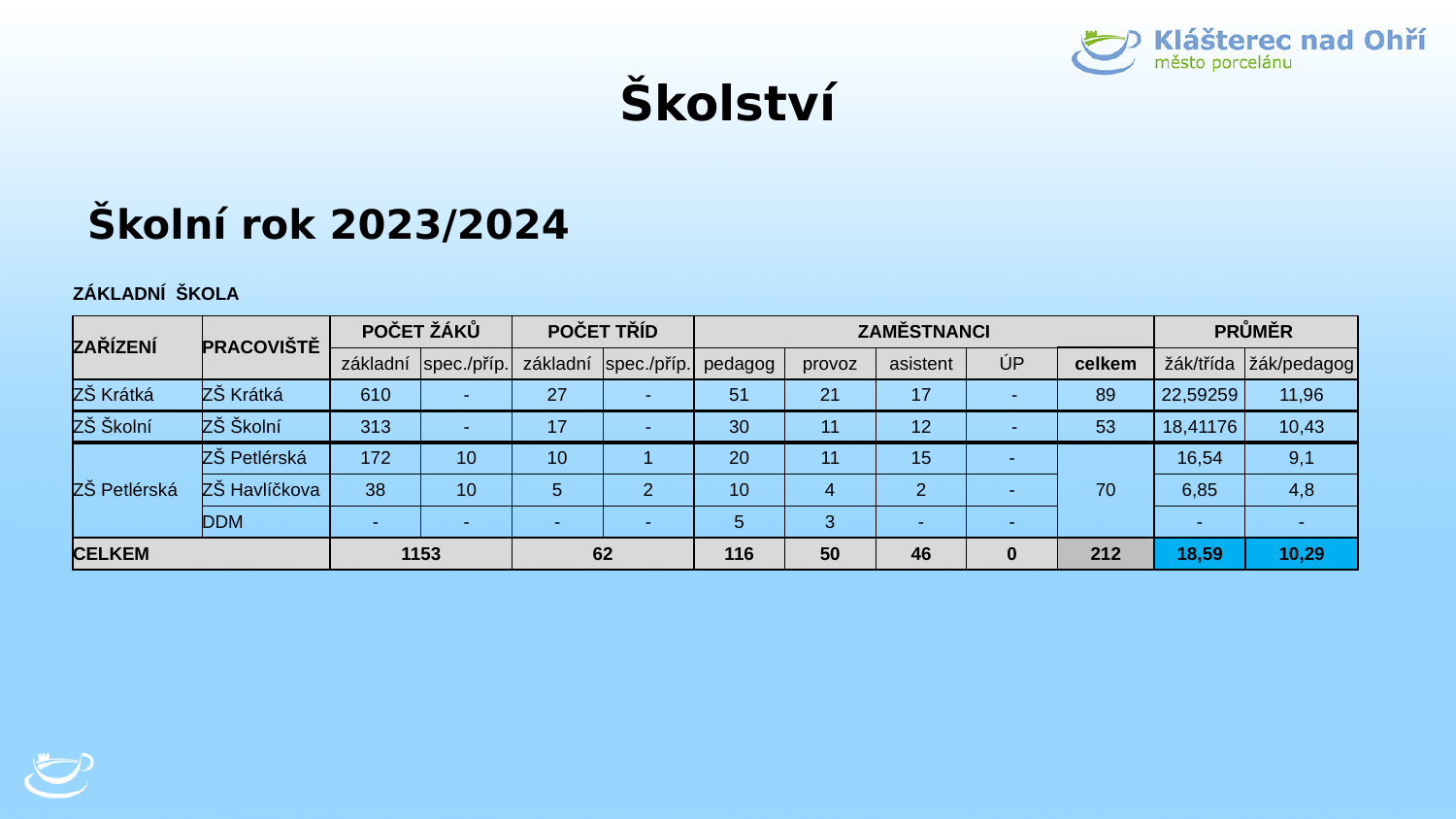

# Školství
Školní rok 2023/2024

| ZÁKLADNÍ ŠKOLA |  |  |  |  |  |  |  |  |  |  |  |  |
| --- | --- | --- | --- | --- | --- | --- | --- | --- | --- | --- | --- | --- |
| ZAŘÍZENÍ | PRACOVIŠTĚ | POČET ŽÁKŮ |  | POČET TŘÍD |  | ZAMĚSTNANCI |  |  |  |  | PRŮMĚR |  |
|  |  | základní | spec./příp. | základní | spec./příp. | pedagog | provoz | asistent | ÚP | celkem | žák/třída | žák/pedagog |
| ZŠ Krátká | ZŠ Krátká | 610 | - | 27 | - | 51 | 21 | 17 | - | 89 | 22,59259 | 11,96 |
| ZŠ Školní | ZŠ Školní | 313 | - | 17 | - | 30 | 11 | 12 | - | 53 | 18,41176 | 10,43 |
| ZŠ Petlérská | ZŠ Petlérská | 172 | 10 | 10 | 1 | 20 | 11 | 15 | - | 70 | 16,54 | 9,1 |
|  | ZŠ Havlíčkova | 38 | 10 | 5 | 2 | 10 | 4 | 2 | - |  | 6,85 | 4,8 |
|  | DDM | - | - | - | - | 5 | 3 | - | - |  | - | - |
| CELKEM |  | 1153 |  | 62 |  | 116 | 50 | 46 | 0 | 212 | 18,59 | 10,29 |